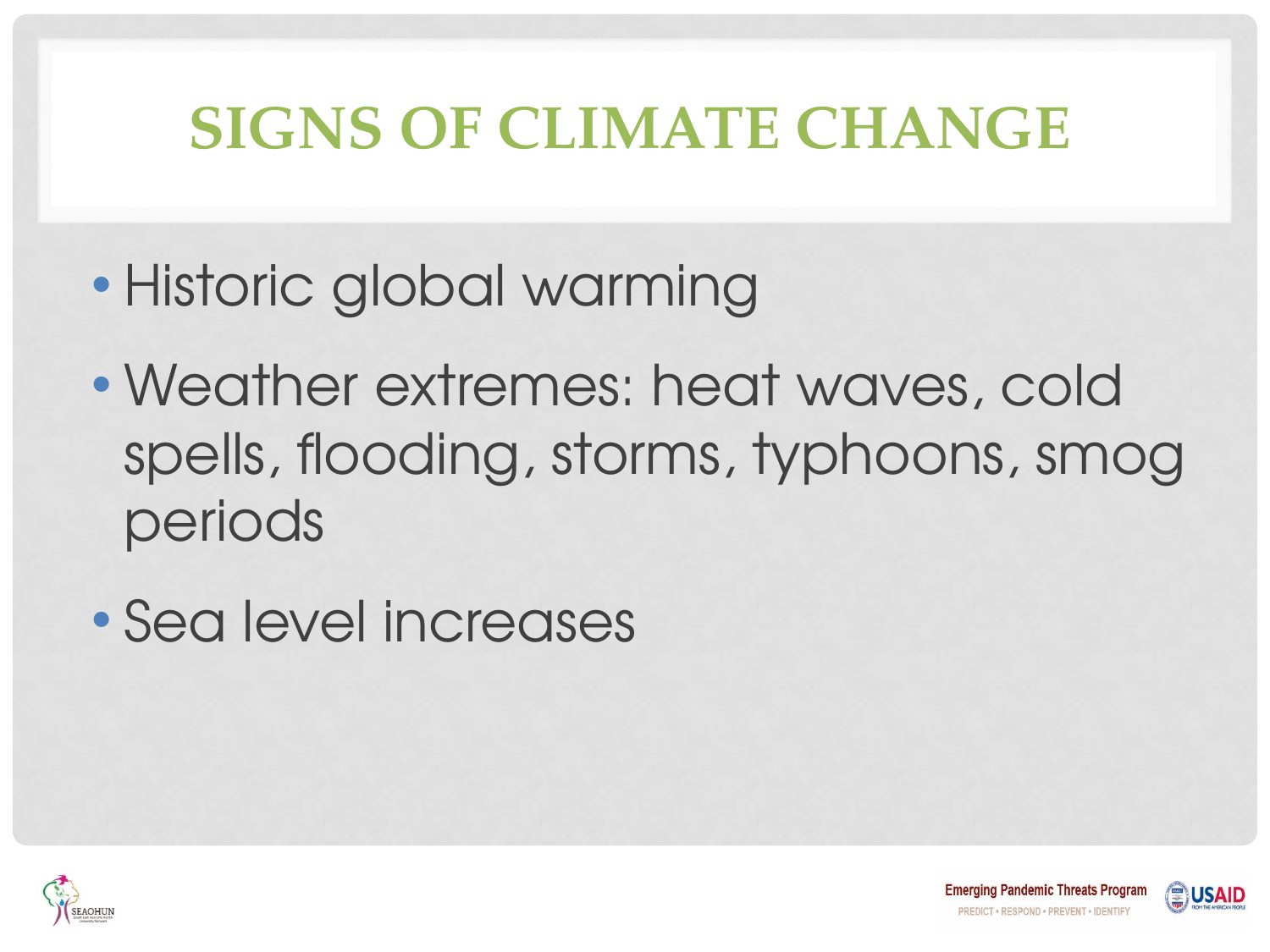

# Signs of Climate Change
Historic global warming
Weather extremes: heat waves, cold spells, flooding, storms, typhoons, smog periods
Sea level increases